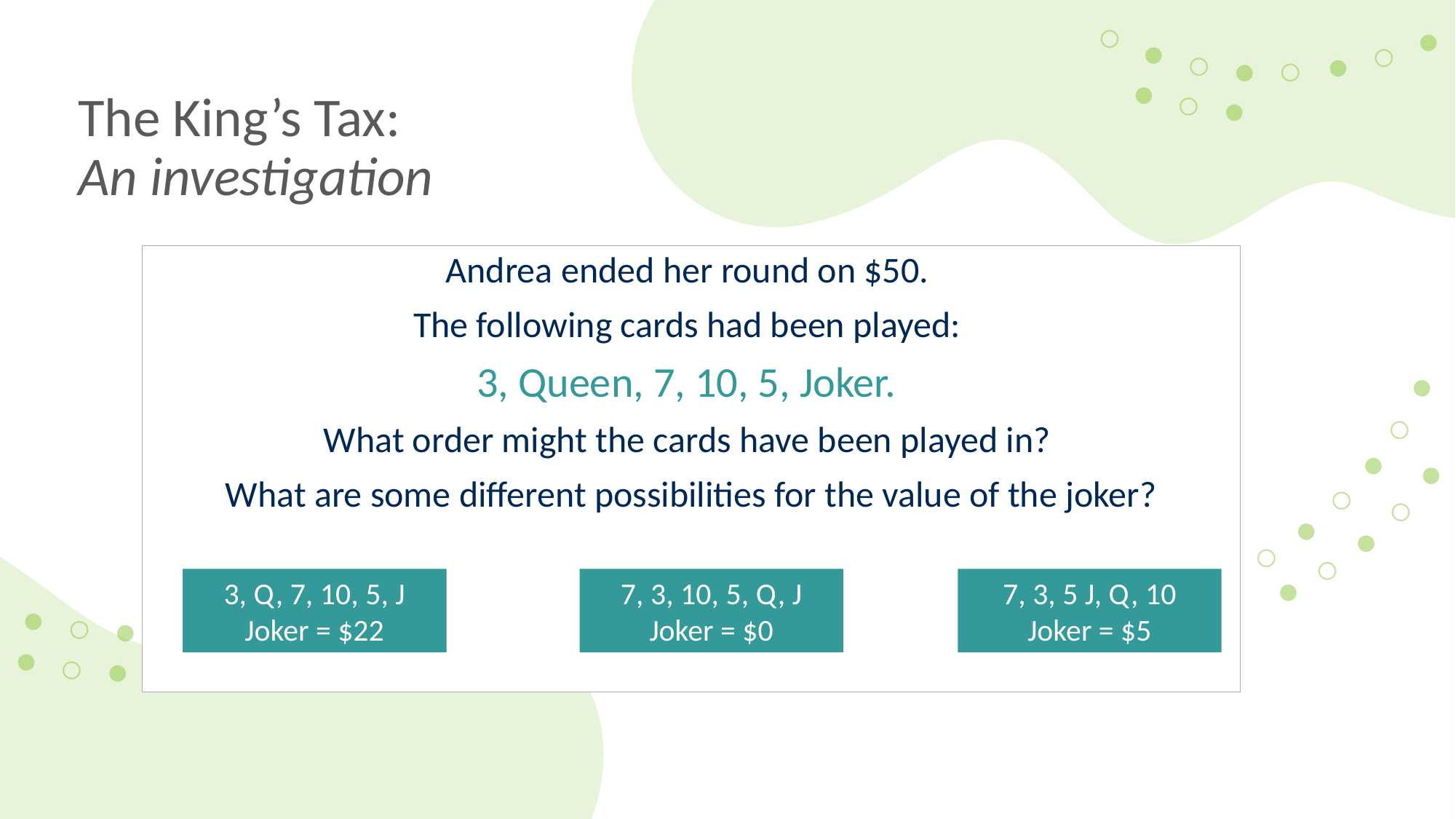

# The King’s Tax: An investigation
Andrea ended her round on $50.
The following cards had been played:
3, Queen, 7, 10, 5, Joker.
What order might the cards have been played in?
What are some different possibilities for the value of the joker?

3, Q, 7, 10, 5, J
Joker = $22
7, 3, 10, 5, Q, J
Joker = $0
7, 3, 5 J, Q, 10
Joker = $5